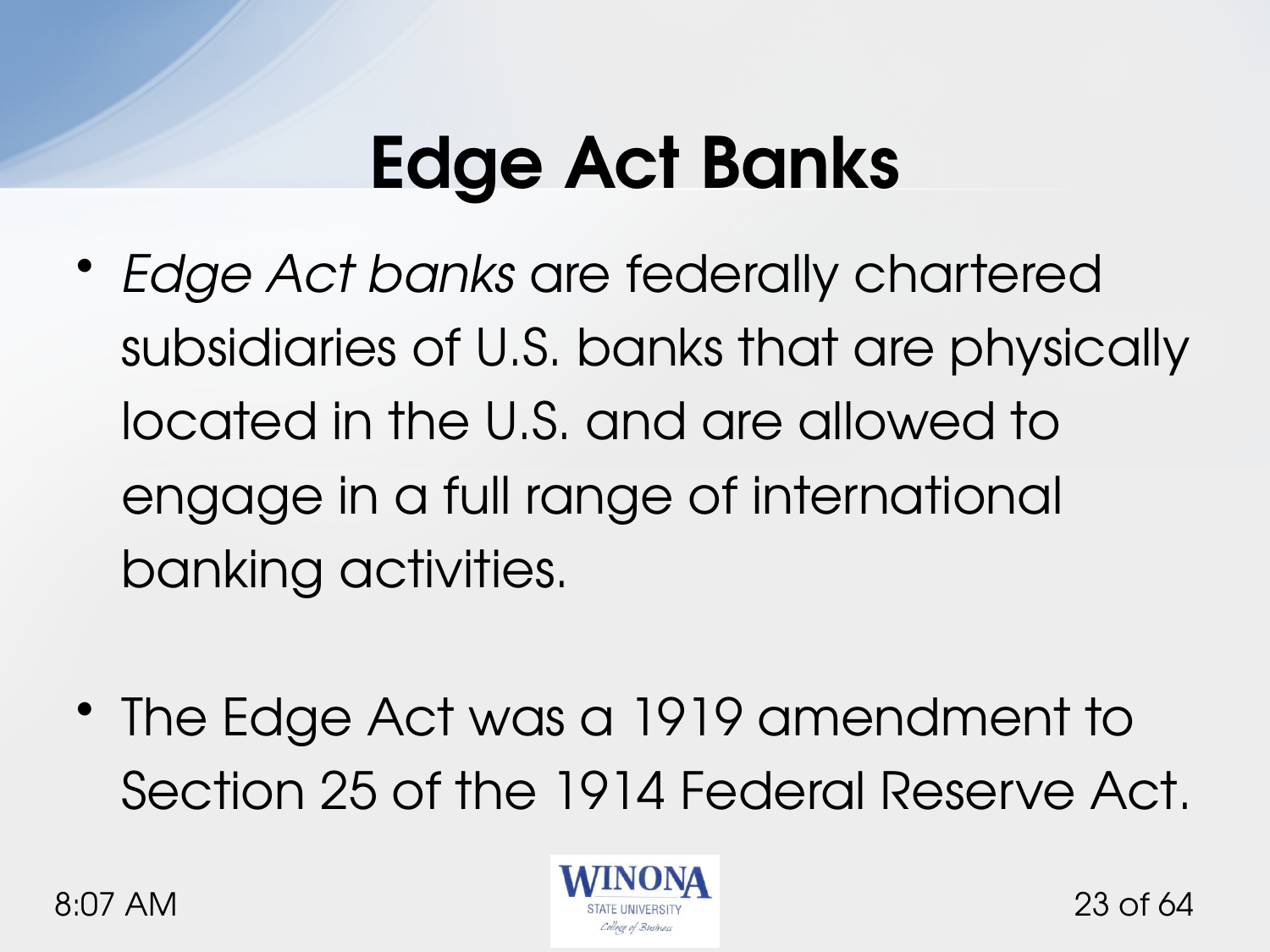

# Edge Act Banks
Edge Act banks are federally chartered subsidiaries of U.S. banks that are physically located in the U.S. and are allowed to engage in a full range of international banking activities.

The Edge Act was a 1919 amendment to Section 25 of the 1914 Federal Reserve Act.